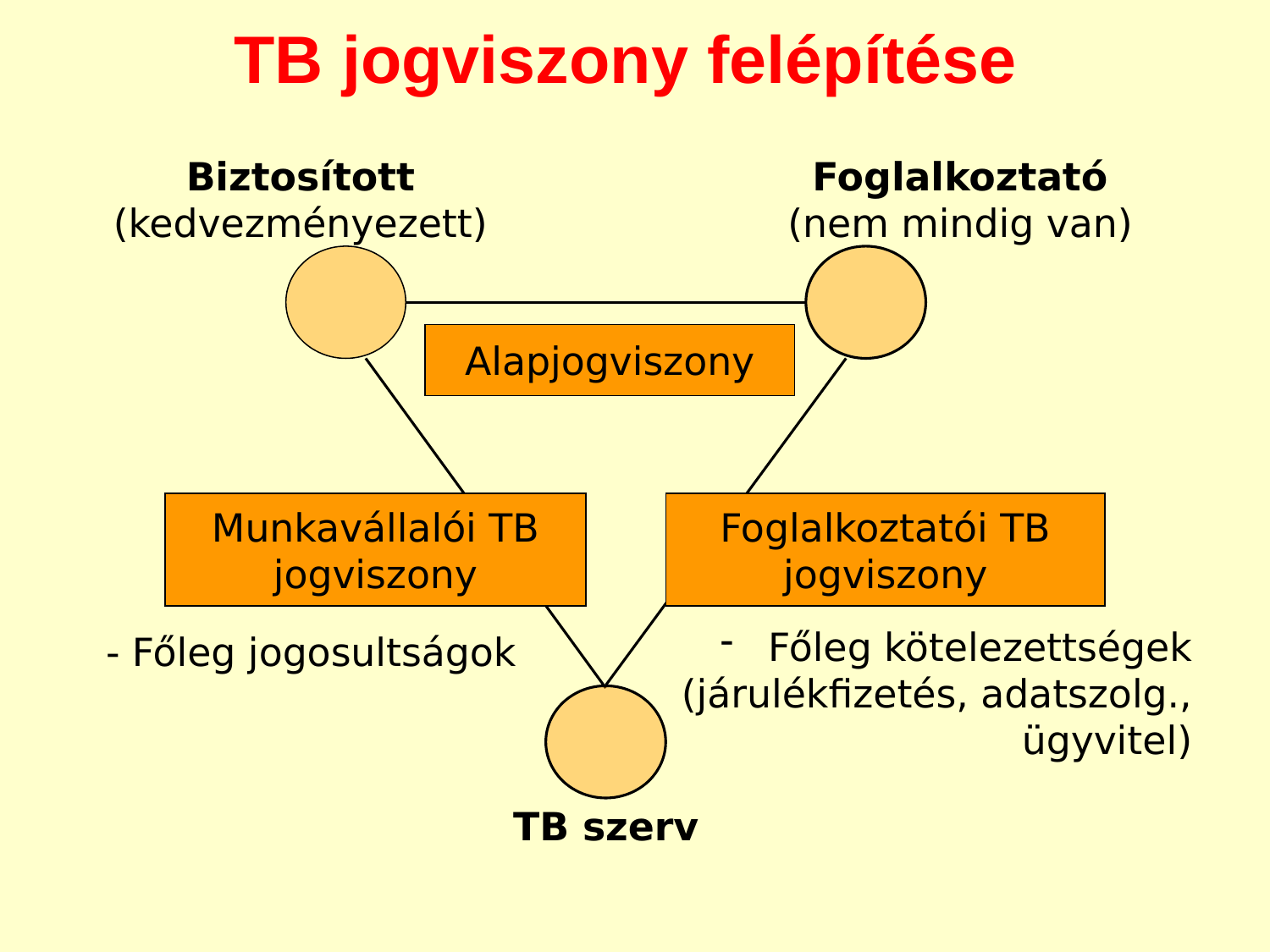

TB jogviszony felépítése
Biztosított
(kedvezményezett)
Foglalkoztató
(nem mindig van)

Alapjogviszony

Munkavállalói TB jogviszony
Foglalkoztatói TB jogviszony
Főleg kötelezettségek
(járulékfizetés, adatszolg., ügyvitel)
- Főleg jogosultságok

TB szerv